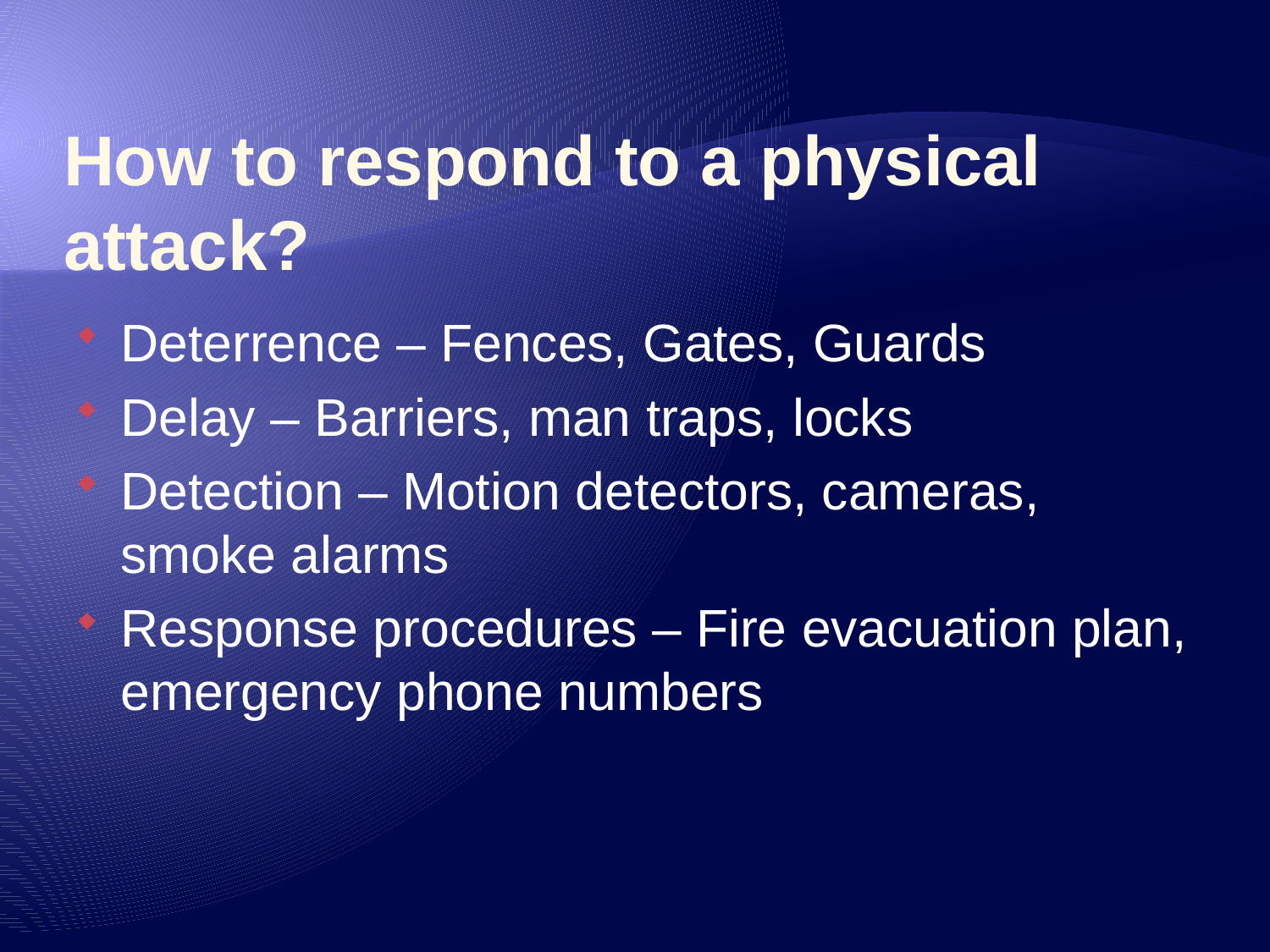

# How to respond to a physical attack?
Deterrence – Fences, Gates, Guards
Delay – Barriers, man traps, locks
Detection – Motion detectors, cameras, smoke alarms
Response procedures – Fire evacuation plan, emergency phone numbers